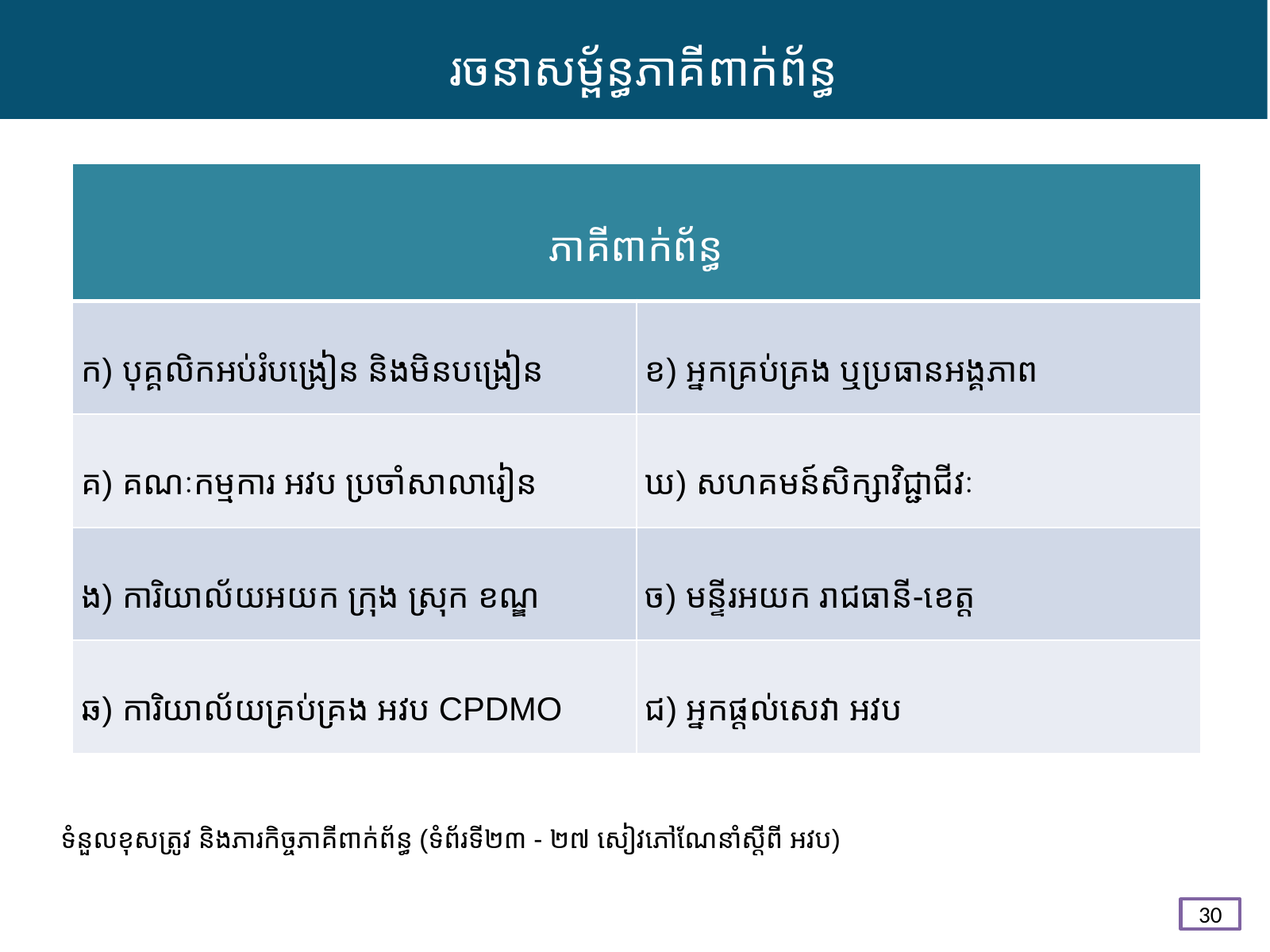

រចនាសម្ព័ន្ធភាគីពាក់ព័ន្ធ
| ភាគីពាក់ព័ន្ធ |  |
| --- | --- |
| ក) បុគ្គលិកអប់រំបង្រៀន និងមិនបង្រៀន | ខ) អ្នកគ្រប់គ្រង ឬប្រធានអង្គភាព |
| គ) គណៈកម្មការ អវប ប្រចាំសាលារៀន | ឃ) សហគមន៍សិក្សាវិជ្ជាជីវៈ |
| ង) ការិយាល័យអយក ក្រុង ស្រុក ខណ្ឌ | ច) មន្ទីរអយក រាជធានី-ខេត្ត |
| ឆ) ការិយាល័យគ្រប់គ្រង អវប CPDMO | ជ) អ្នកផ្តល់សេវា អវប |
ទំនួលខុសត្រូវ និងភារកិច្ចភាគីពាក់ព័ន្ធ (ទំព័រទី២៣ - ២៧ សៀវភៅណែនាំស្ដីពី អវប)
30